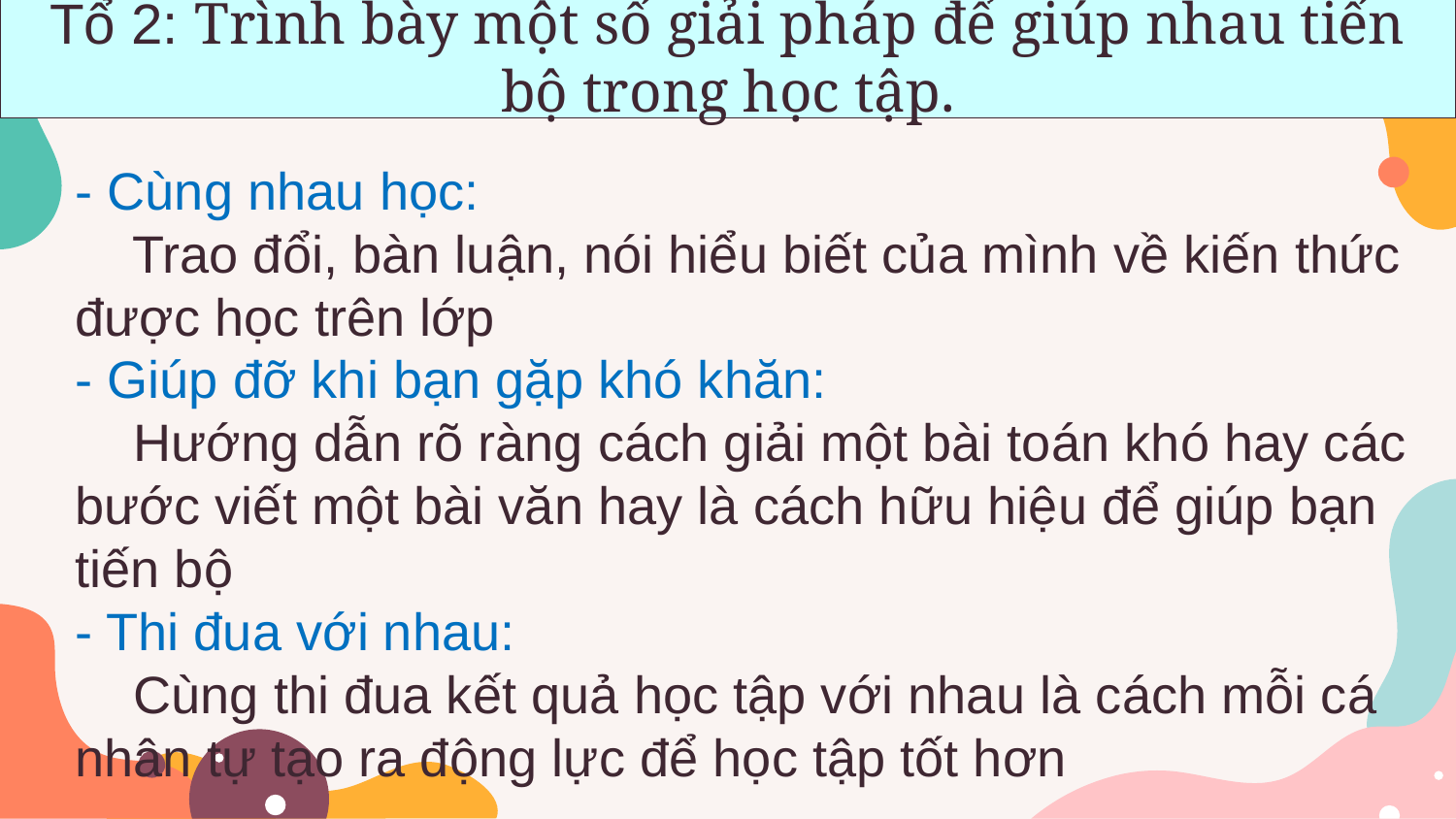

Tổ 2: Trình bày một số giải pháp để giúp nhau tiến bộ trong học tập.
# - Cùng nhau học: Trao đổi, bàn luận, nói hiểu biết của mình về kiến thức được học trên lớp - Giúp đỡ khi bạn gặp khó khăn: Hướng dẫn rõ ràng cách giải một bài toán khó hay các bước viết một bài văn hay là cách hữu hiệu để giúp bạn tiến bộ - Thi đua với nhau: Cùng thi đua kết quả học tập với nhau là cách mỗi cá nhân tự tạo ra động lực để học tập tốt hơn